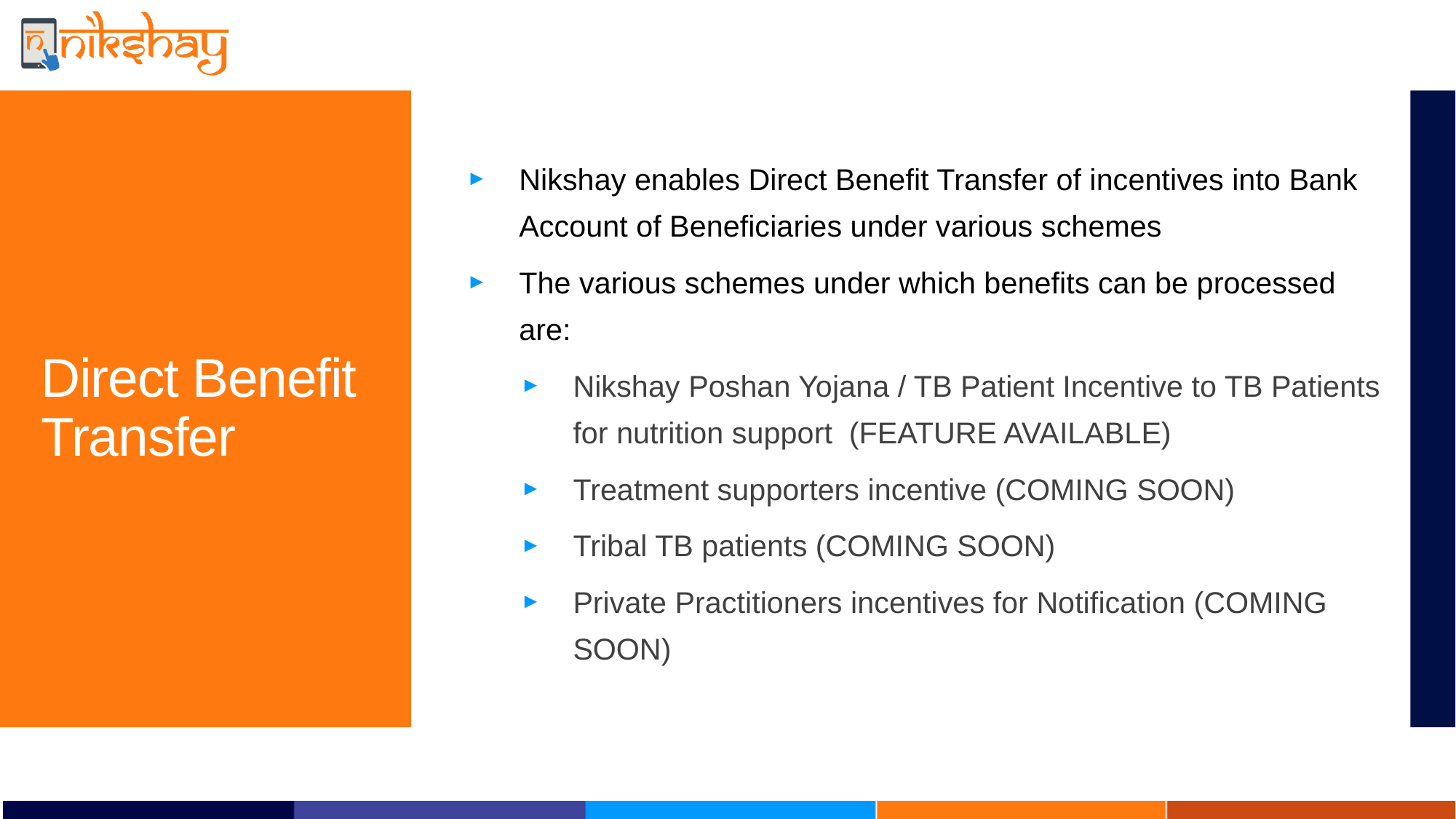

# Direct Benefit Transfer
Nikshay enables Direct Benefit Transfer of incentives into Bank Account of Beneficiaries under various schemes
The various schemes under which benefits can be processed are:
Nikshay Poshan Yojana / TB Patient Incentive to TB Patients for nutrition support  (FEATURE AVAILABLE)
Treatment supporters incentive (COMING SOON)
Tribal TB patients (COMING SOON)
Private Practitioners incentives for Notification (COMING SOON)